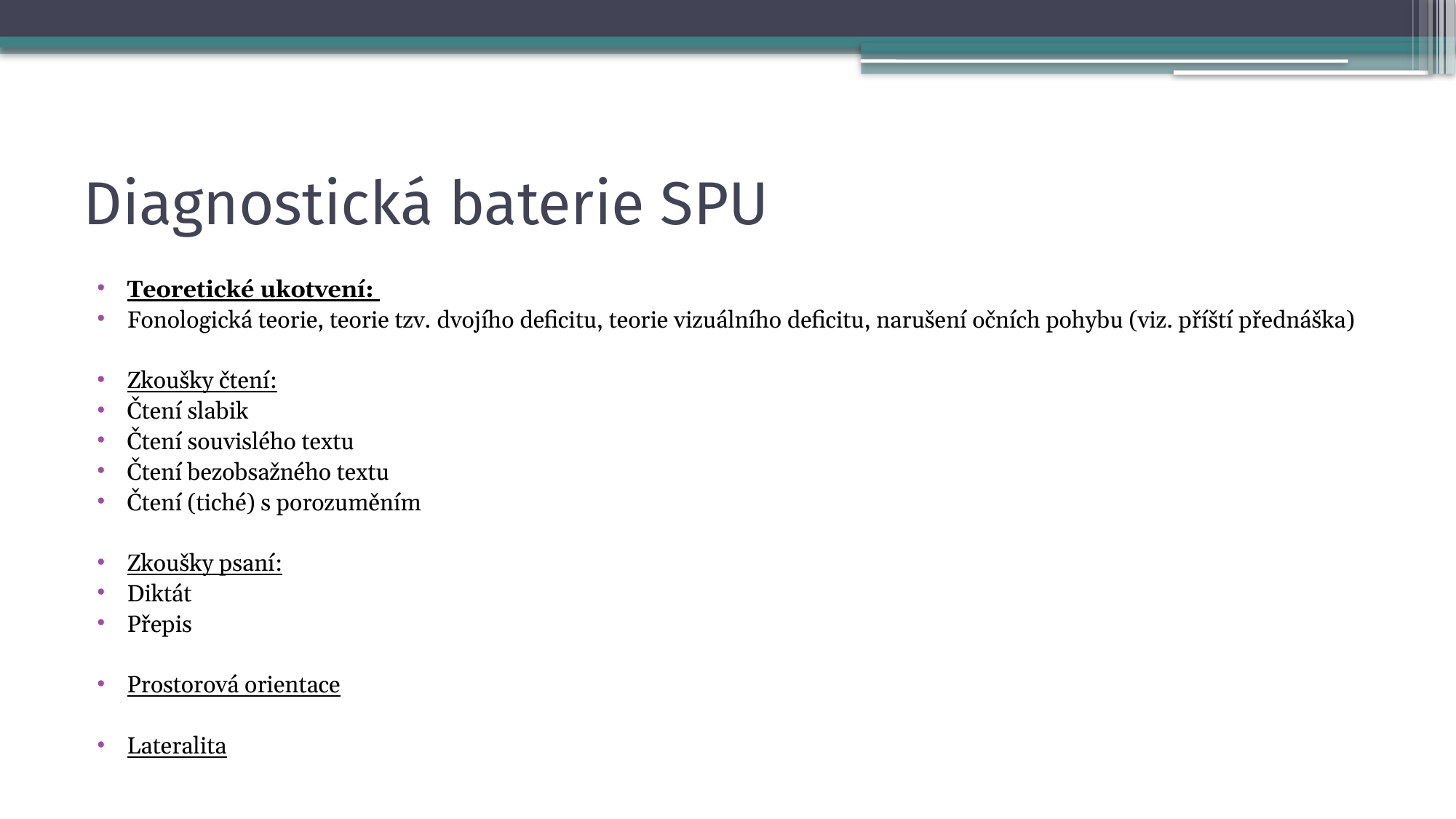

# Diagnostická baterie SPU
Teoretické ukotvení:
Fonologická teorie, teorie tzv. dvojího deficitu, teorie vizuálního deficitu, narušení očních pohybu (viz. příští přednáška)

Zkoušky čtení:
Čtení slabik
Čtení souvislého textu
Čtení bezobsažného textu
Čtení (tiché) s porozuměním

Zkoušky psaní:
Diktát
Přepis

Prostorová orientace

Lateralita